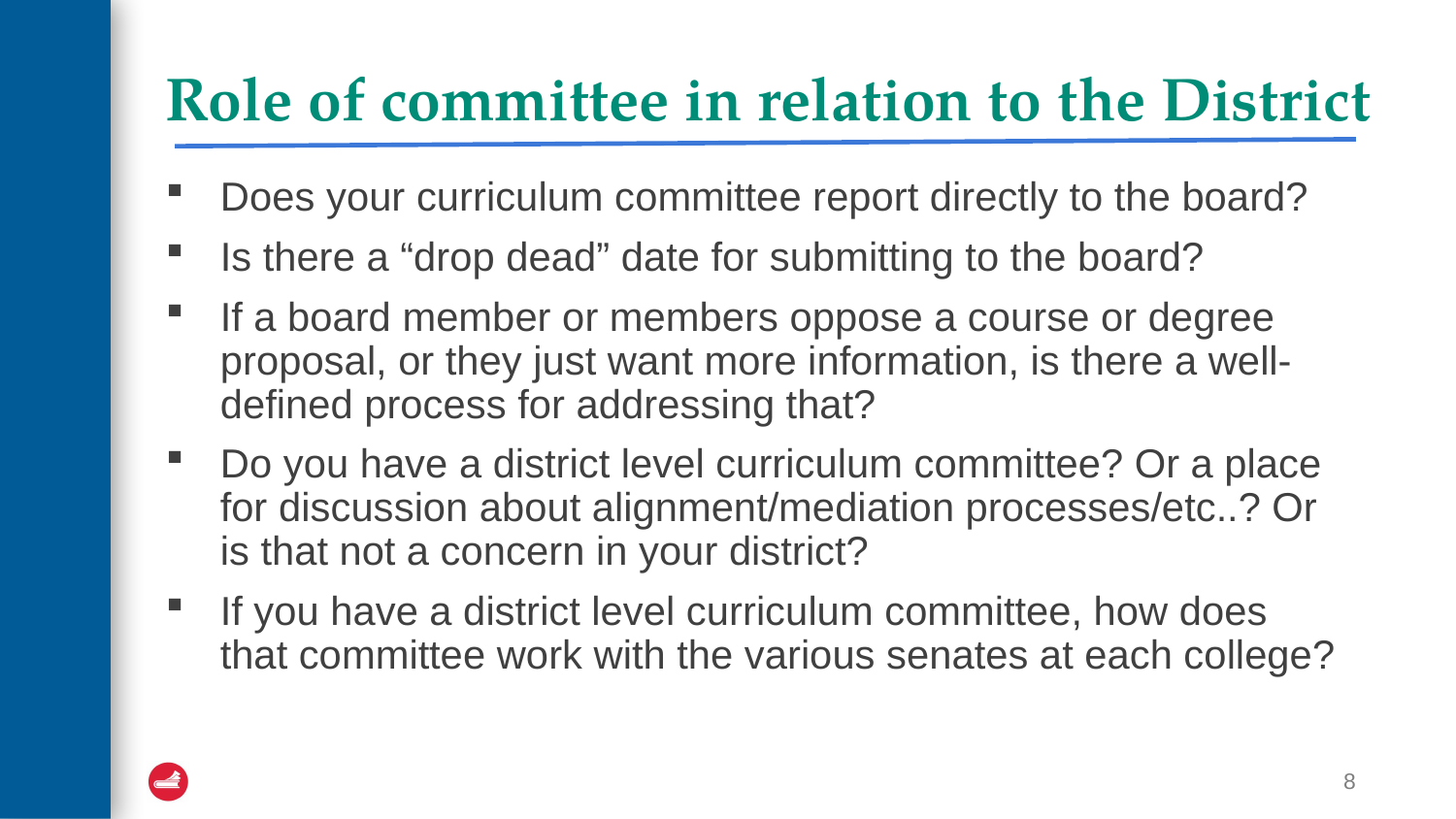

# Role of committee in relation to the District
Does your curriculum committee report directly to the board?
Is there a “drop dead” date for submitting to the board?
If a board member or members oppose a course or degree proposal, or they just want more information, is there a well-defined process for addressing that?
Do you have a district level curriculum committee? Or a place for discussion about alignment/mediation processes/etc..? Or is that not a concern in your district?
If you have a district level curriculum committee, how does that committee work with the various senates at each college?
8